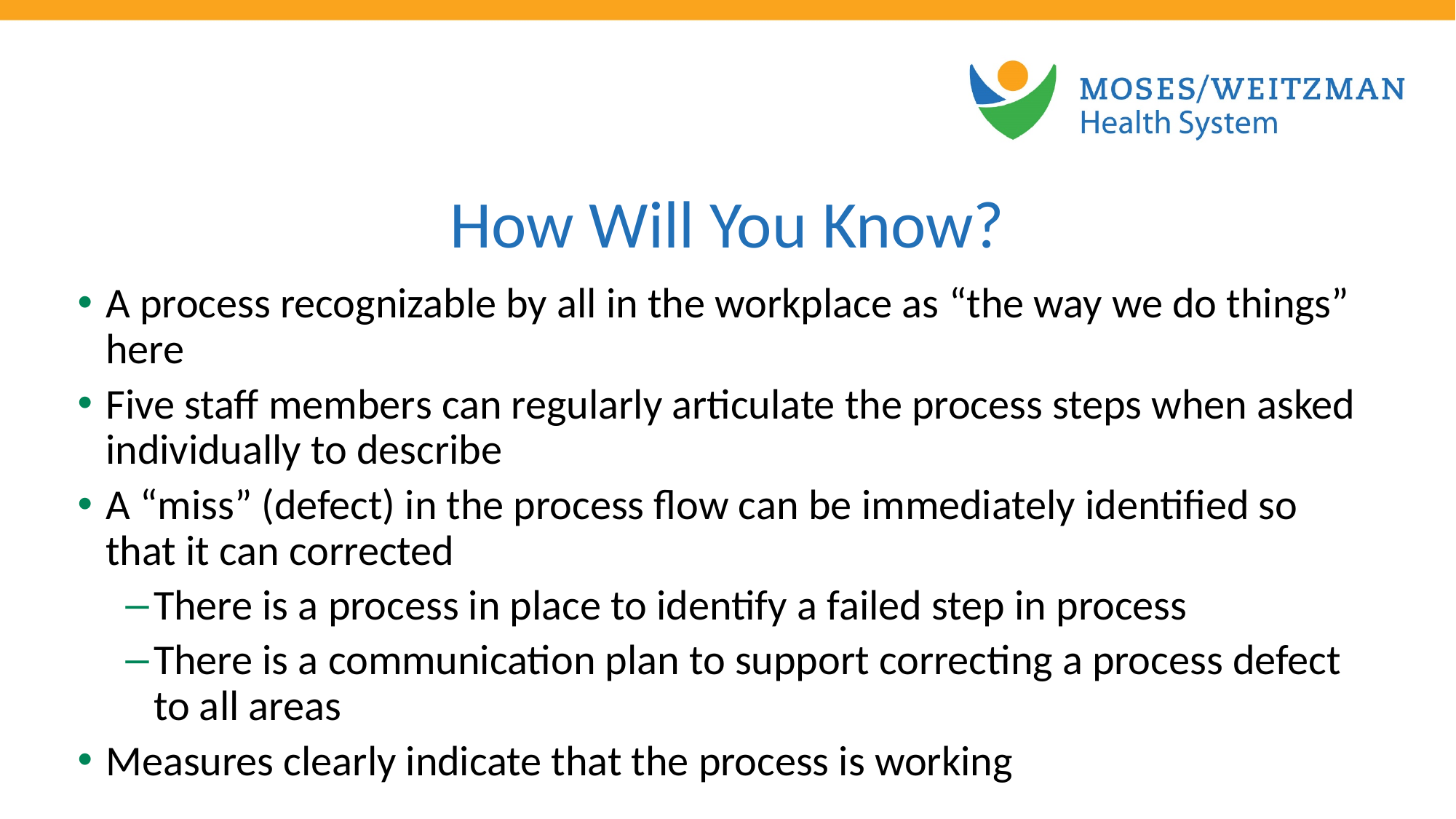

How Will You Know?
A process recognizable by all in the workplace as “the way we do things” here
Five staff members can regularly articulate the process steps when asked individually to describe
A “miss” (defect) in the process flow can be immediately identified so that it can corrected
There is a process in place to identify a failed step in process
There is a communication plan to support correcting a process defect to all areas
Measures clearly indicate that the process is working